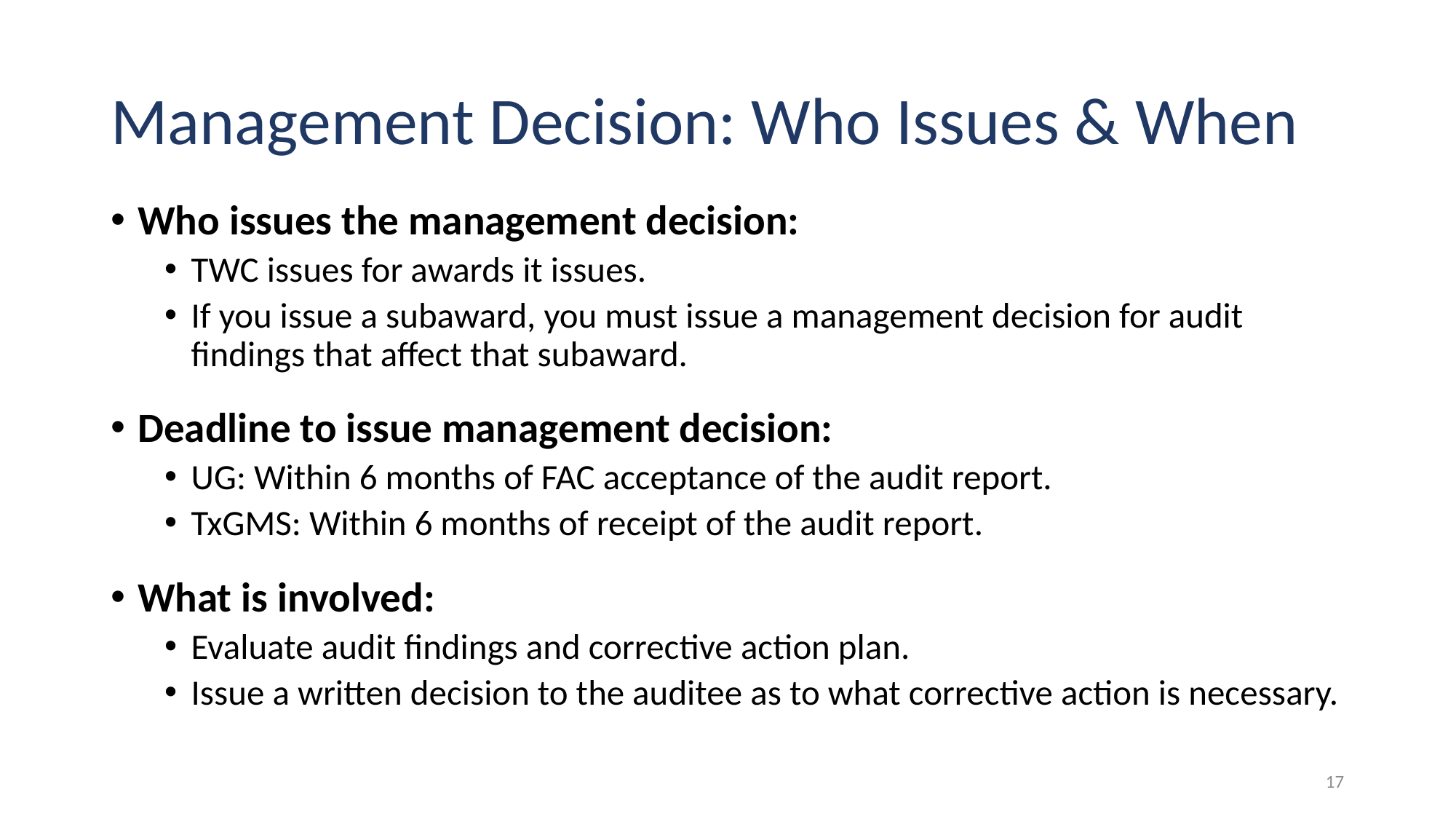

# Management Decision: Who Issues & When
Who issues the management decision:
TWC issues for awards it issues.
If you issue a subaward, you must issue a management decision for audit findings that affect that subaward.
Deadline to issue management decision:
UG: Within 6 months of FAC acceptance of the audit report.
TxGMS: Within 6 months of receipt of the audit report.
What is involved:
Evaluate audit findings and corrective action plan.
Issue a written decision to the auditee as to what corrective action is necessary.
17